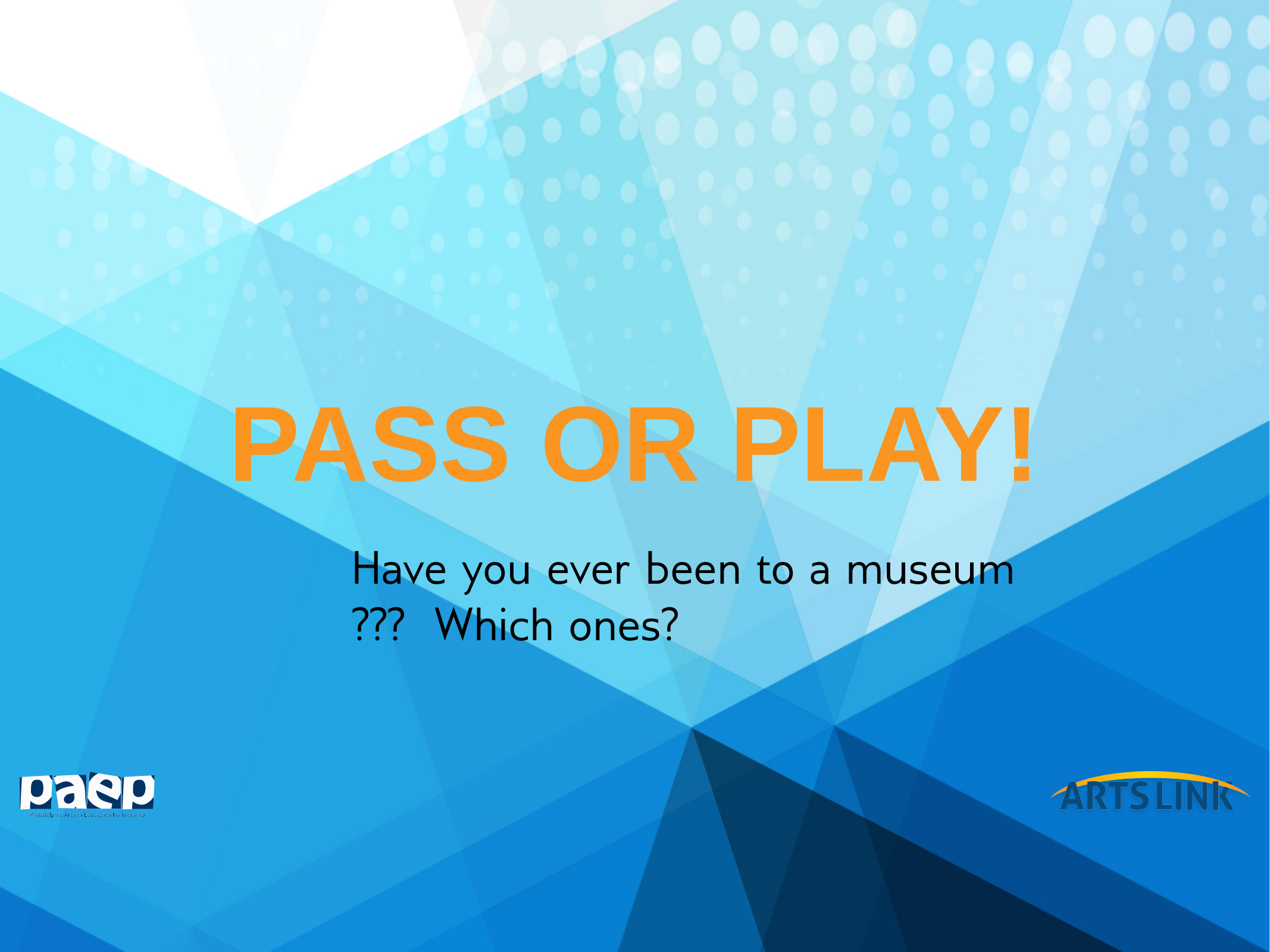

# Pass or play!
Have you ever been to a museum
???  Which ones?